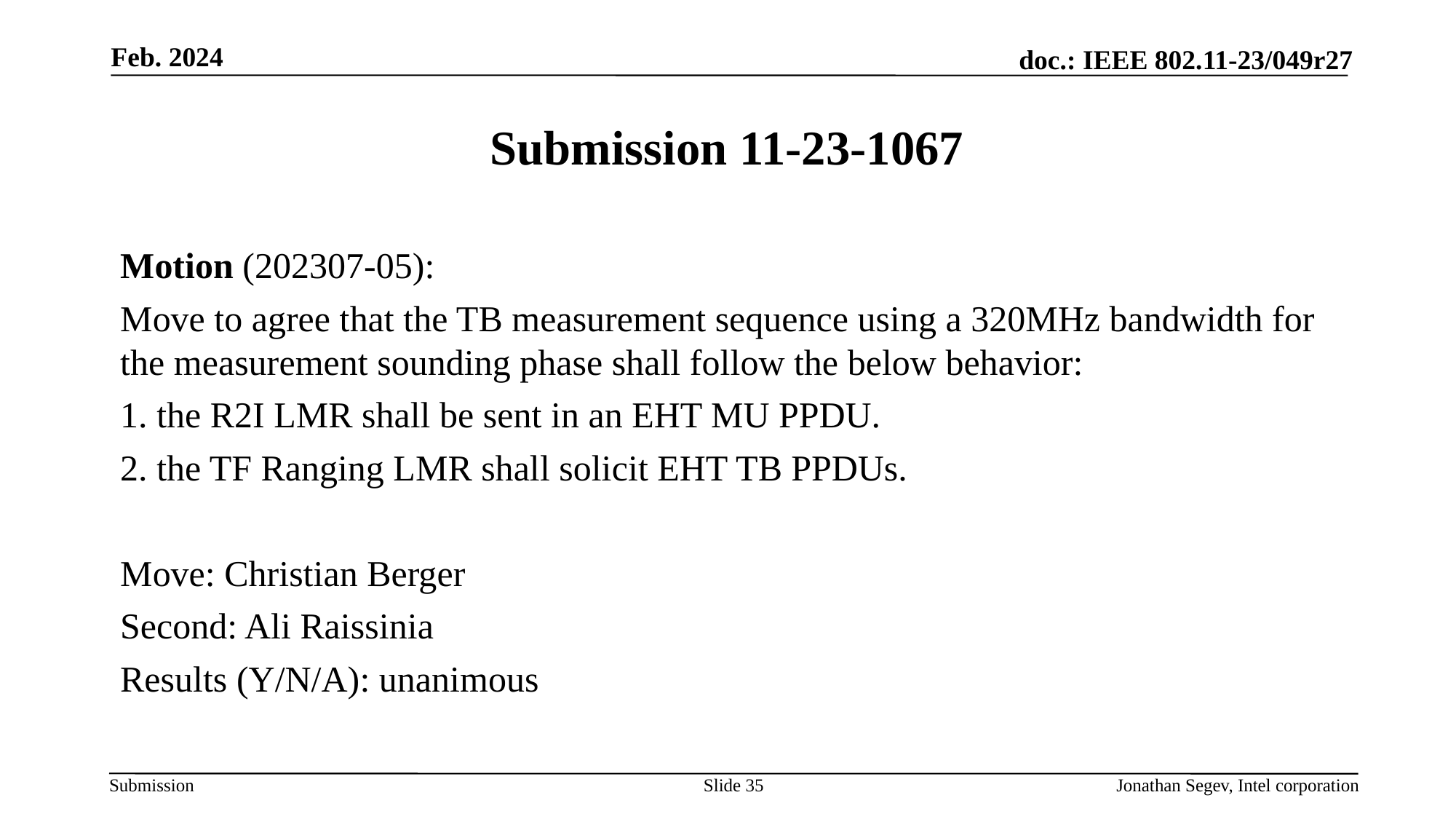

Feb. 2024
# Submission 11-23-1067
Motion (202307-05):
Move to agree that the TB measurement sequence using a 320MHz bandwidth for the measurement sounding phase shall follow the below behavior:
1. the R2I LMR shall be sent in an EHT MU PPDU.
2. the TF Ranging LMR shall solicit EHT TB PPDUs.

Move: Christian Berger
Second: Ali Raissinia
Results (Y/N/A): unanimous
Slide 35
Jonathan Segev, Intel corporation